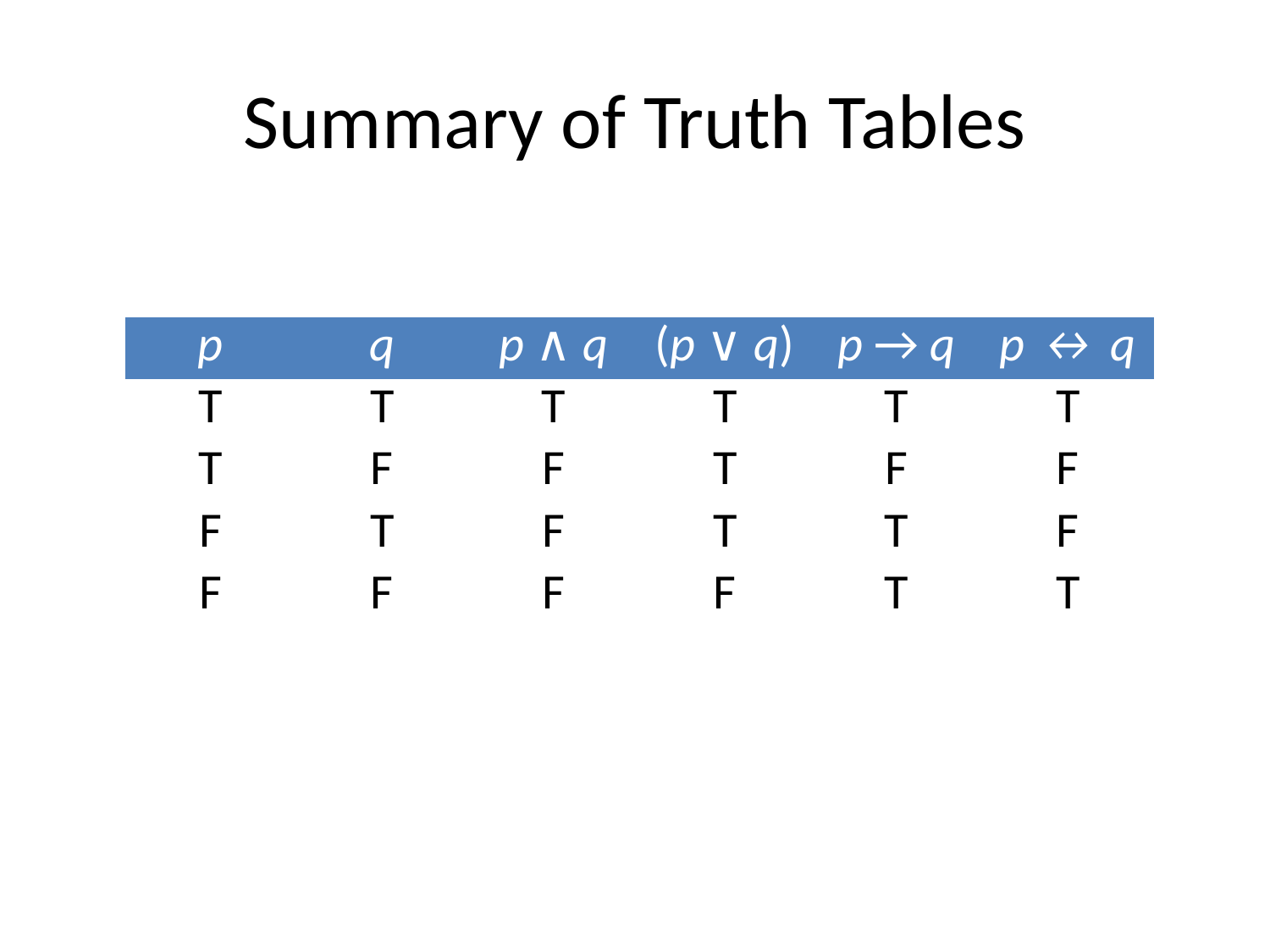

# Summary of Truth Tables
| p | q | p ∧ q | (p ∨ q) | p → q | p ↔ q |
| --- | --- | --- | --- | --- | --- |
| T | T | T | T | T | T |
| T | F | F | T | F | F |
| F | T | F | T | T | F |
| F | F | F | F | T | T |